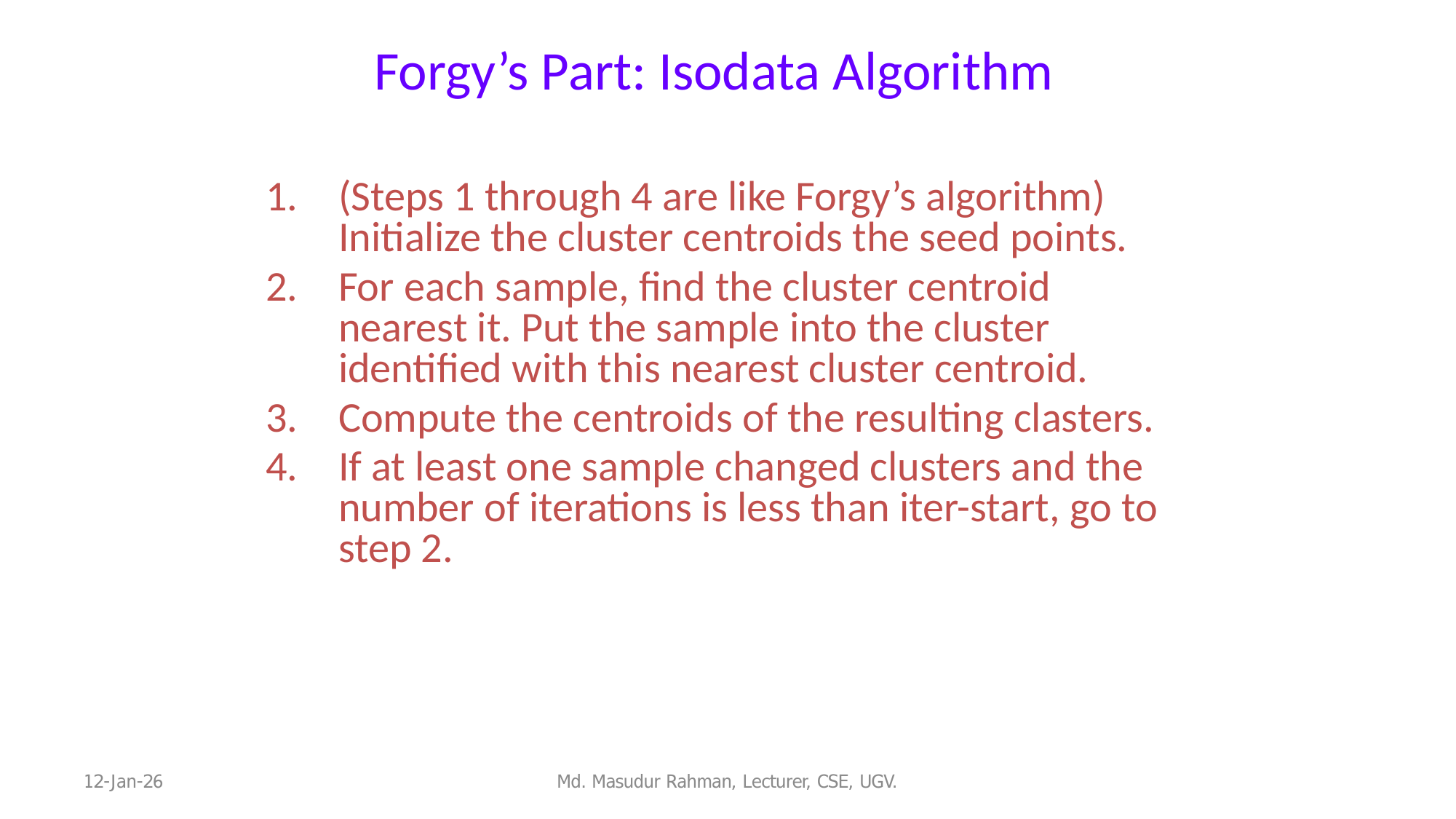

# Forgy’s Part: Isodata Algorithm
(Steps 1 through 4 are like Forgy’s algorithm) Initialize the cluster centroids the seed points.
For each sample, find the cluster centroid nearest it. Put the sample into the cluster identified with this nearest cluster centroid.
Compute the centroids of the resulting clasters.
If at least one sample changed clusters and the number of iterations is less than iter-start, go to step 2.
12-Jan-26
Md. Masudur Rahman, Lecturer, CSE, UGV.